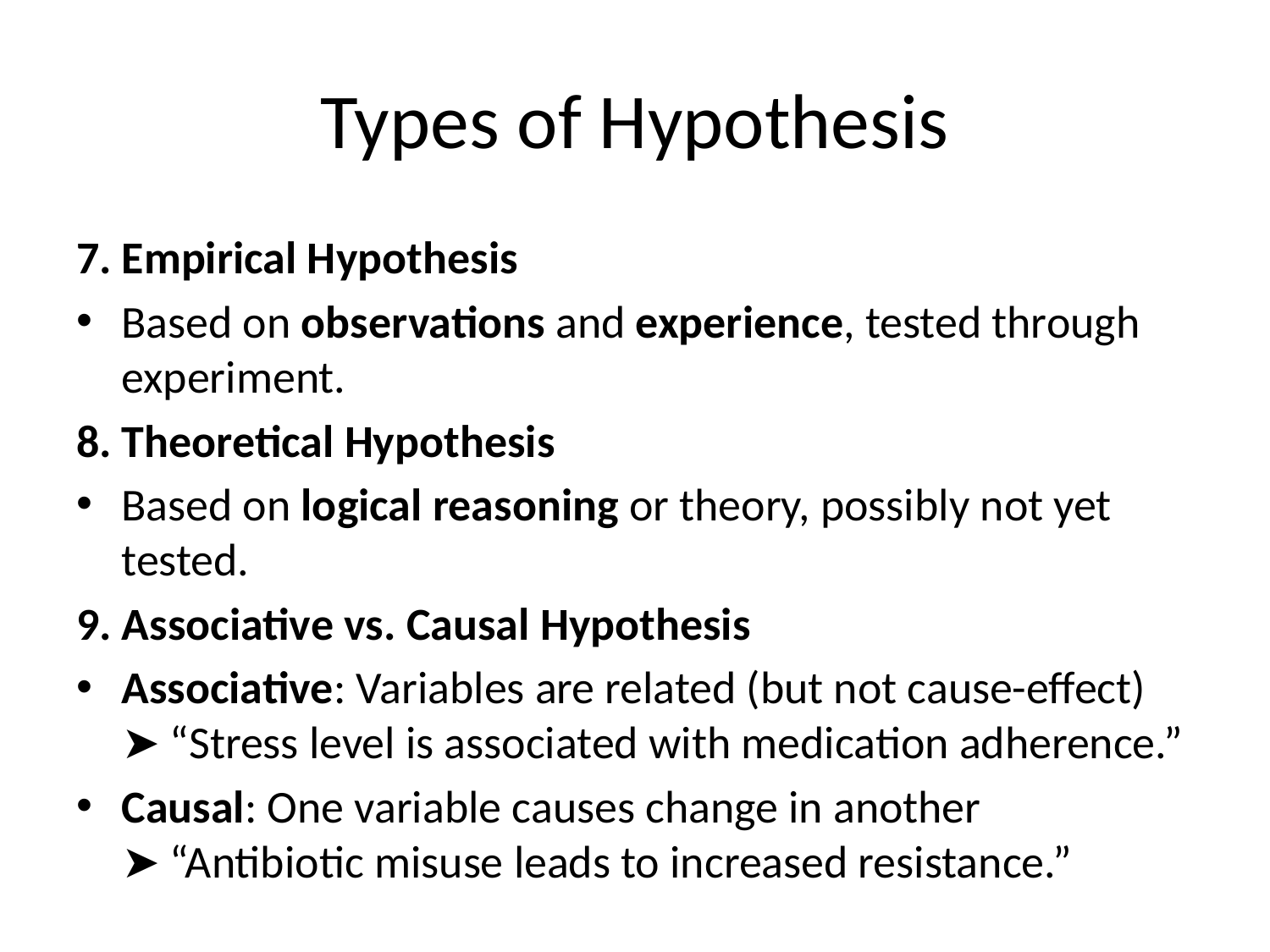

# Types of Hypothesis
7. Empirical Hypothesis
Based on observations and experience, tested through experiment.
8. Theoretical Hypothesis
Based on logical reasoning or theory, possibly not yet tested.
9. Associative vs. Causal Hypothesis
Associative: Variables are related (but not cause-effect)
➤ “Stress level is associated with medication adherence.”
Causal: One variable causes change in another
➤ “Antibiotic misuse leads to increased resistance.”